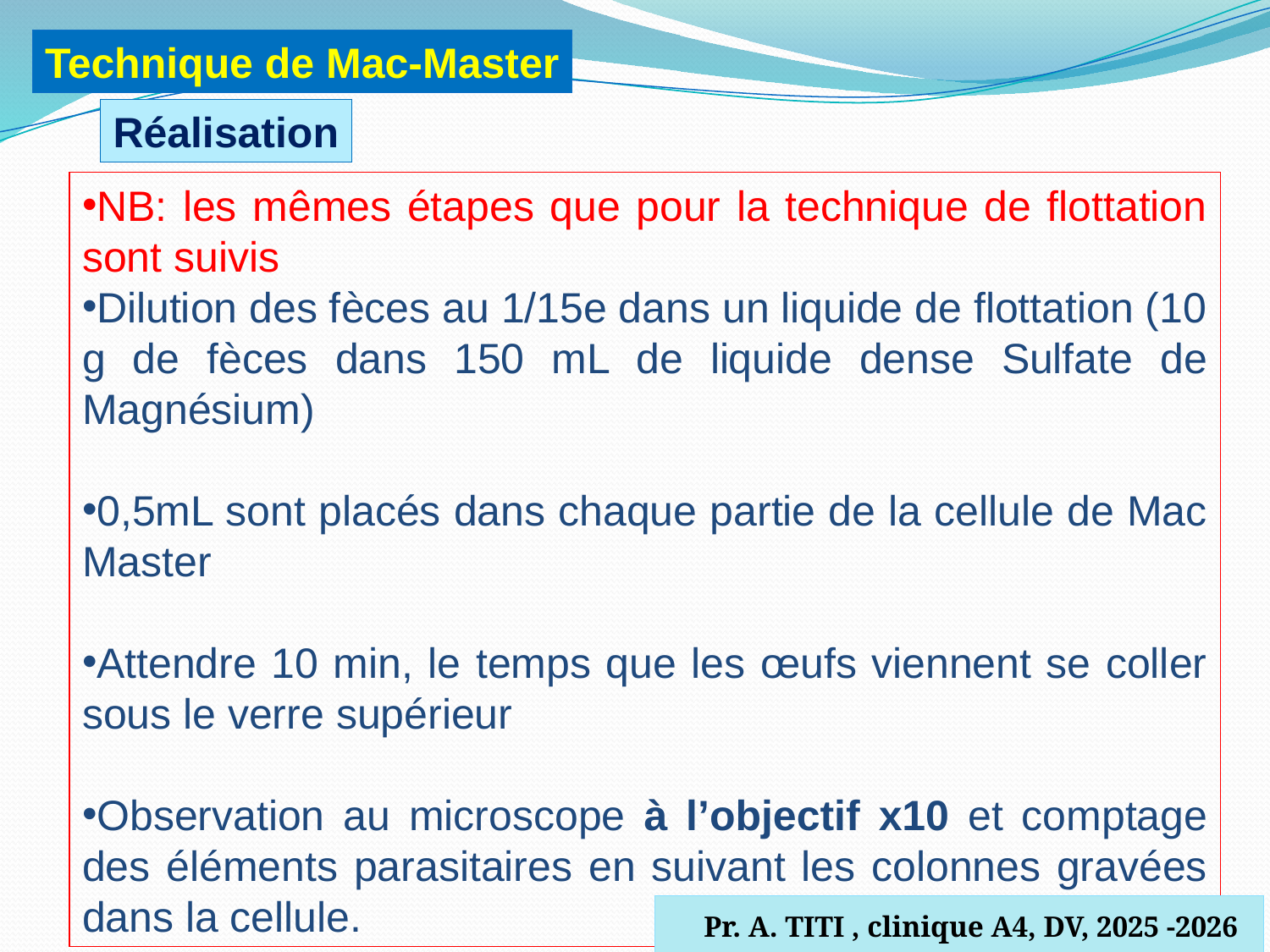

Technique de Mac-Master
Réalisation
NB: les mêmes étapes que pour la technique de flottation sont suivis
Dilution des fèces au 1/15e dans un liquide de flottation (10 g de fèces dans 150 mL de liquide dense Sulfate de Magnésium)

0,5mL sont placés dans chaque partie de la cellule de Mac Master

Attendre 10 min, le temps que les œufs viennent se coller sous le verre supérieur

Observation au microscope à l’objectif x10 et comptage des éléments parasitaires en suivant les colonnes gravées dans la cellule.
    Pr. A. TITI , clinique A4, DV, 2025 -2026